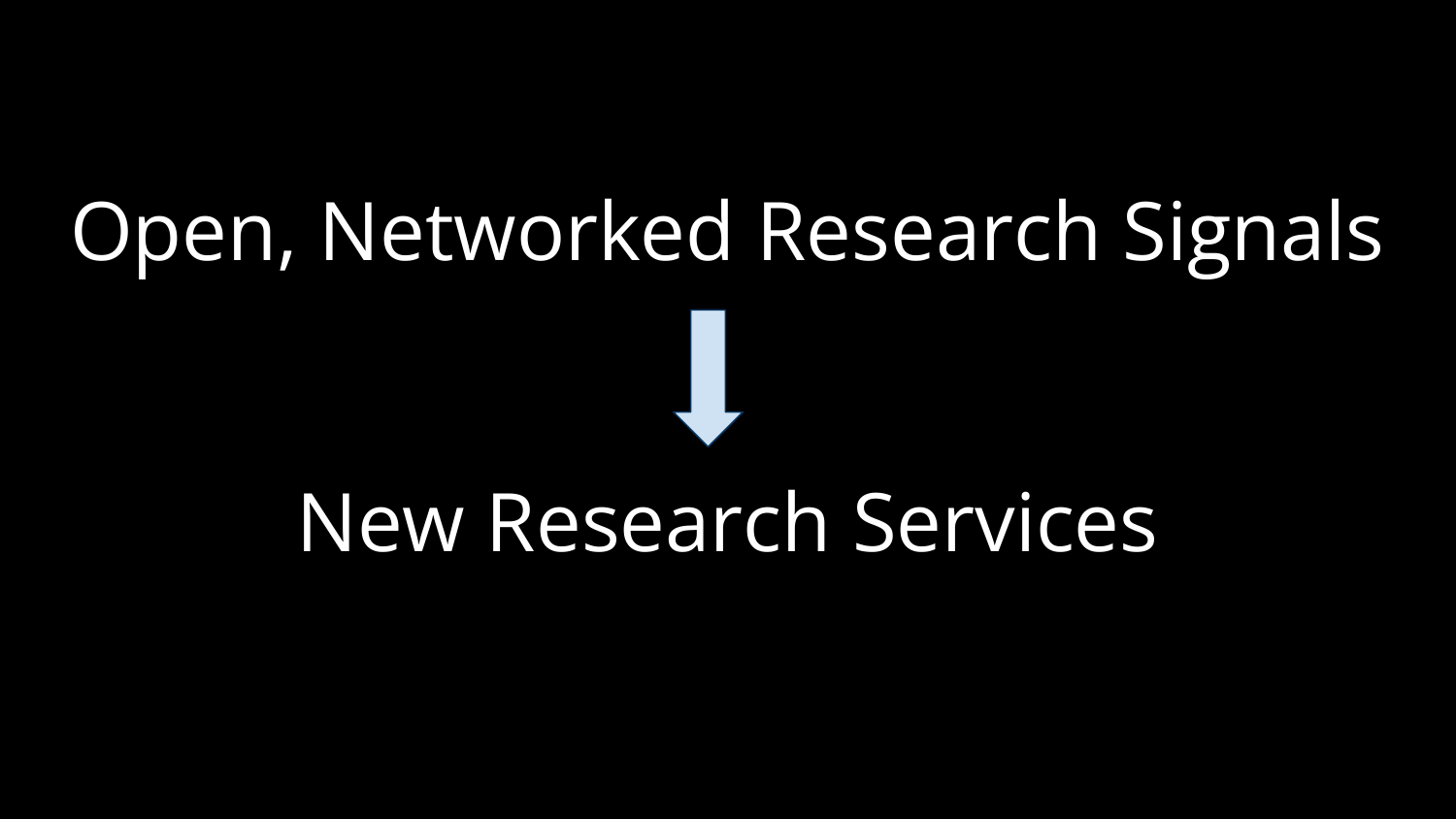

# Open, Networked Research Signals

New Research Services